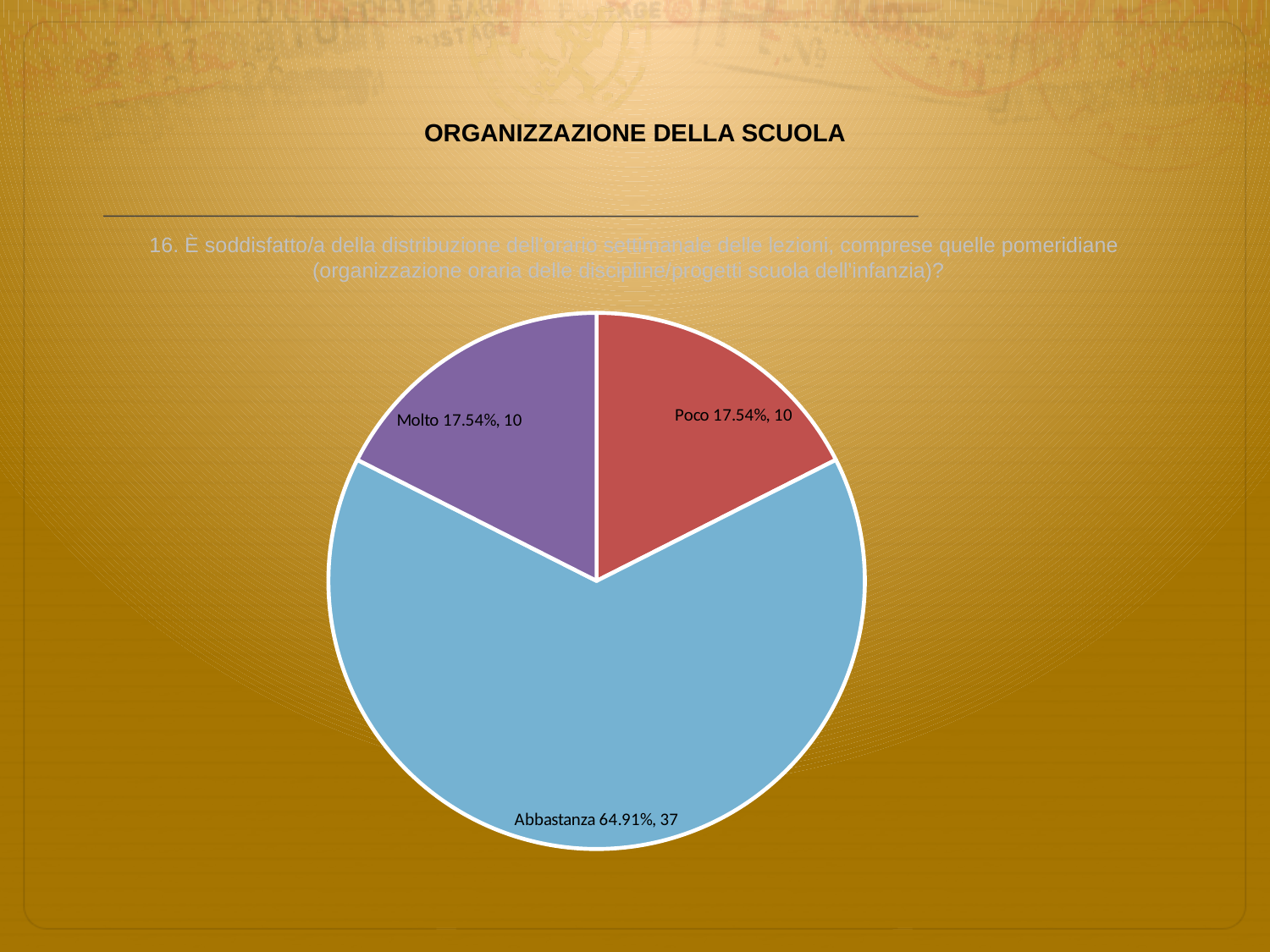

# ORGANIZZAZIONE DELLA SCUOLA 16. È soddisfatto/a della distribuzione dell'orario settimanale delle lezioni, comprese quelle pomeridiane (organizzazione oraria delle discipline/progetti scuola dell'infanzia)?

### Chart

| Category | Total |
|---|---|
| Per niente | 0.0 |
| Poco | 0.1754 |
| Abbastanza | 0.64910007 |
| Molto | 0.1754 |